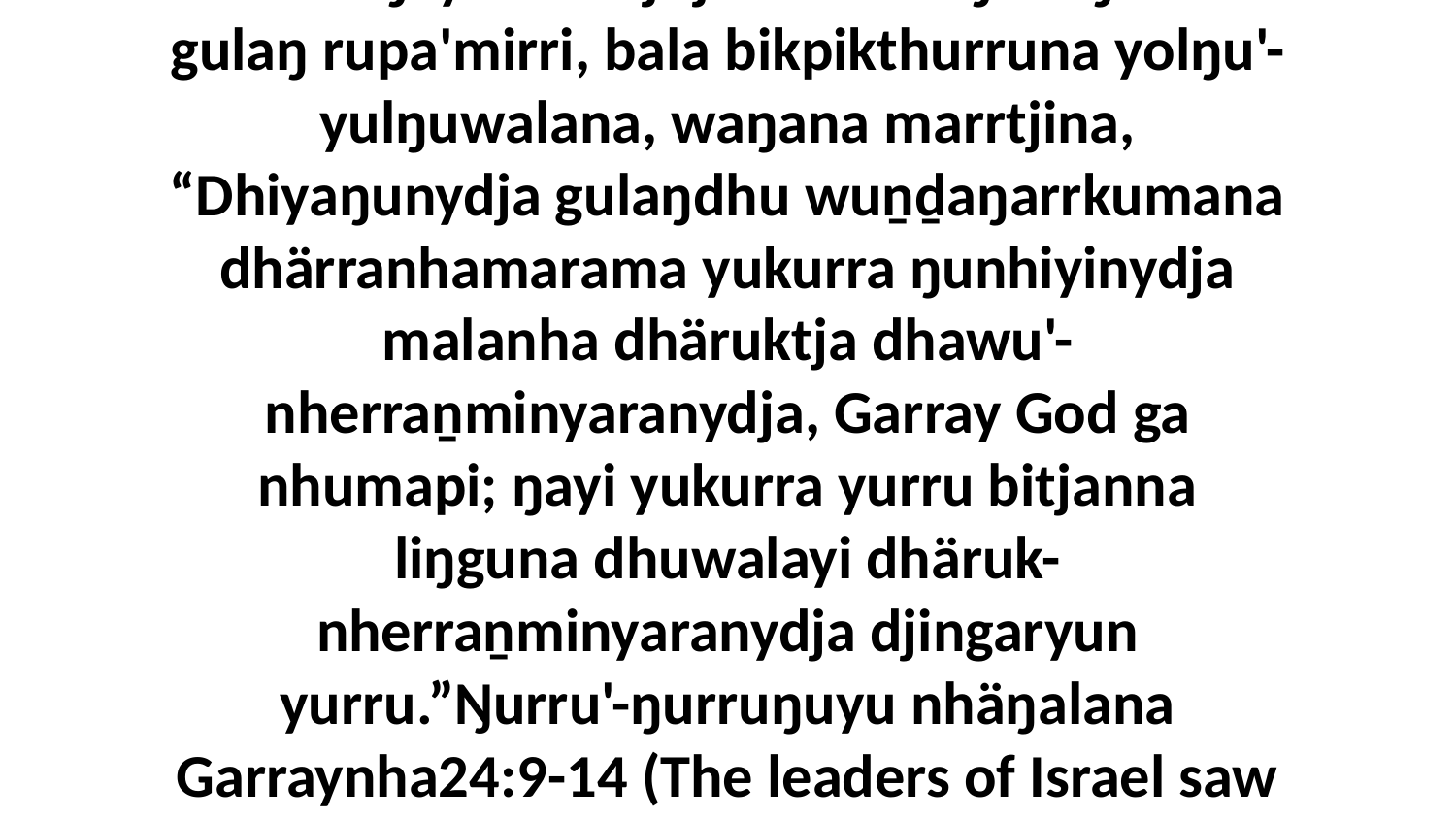

8 Bala ŋayi Mawtjitjthu märraŋala ŋunhi gulaŋ rupa'mirri, bala bikpikthurruna yolŋu'-yulŋuwalana, waŋana marrtjina, “Dhiyaŋunydja gulaŋdhu wuṉḏaŋarrkumana dhärranhamarama yukurra ŋunhiyinydja malanha dhäruktja dhawu'-nherraṉminyaranydja, Garray God ga nhumapi; ŋayi yukurra yurru bitjanna liŋguna dhuwalayi dhäruk-nherraṉminyaranydja djingaryun yurru.”Ŋurru'-ŋurruŋuyu nhäŋalana Garraynha24:9-14 (The leaders of Israel saw God)